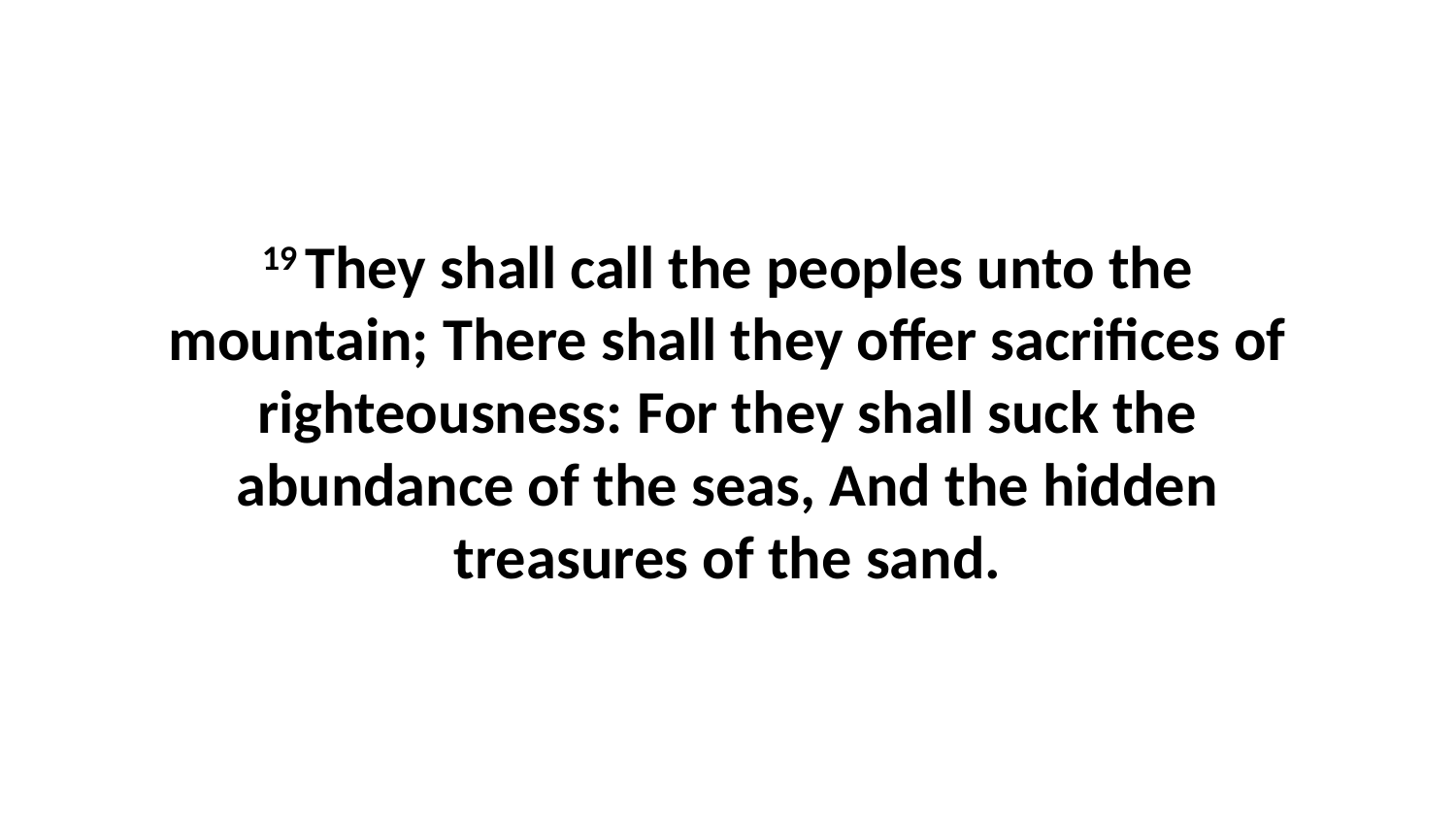

19 They shall call the peoples unto the mountain; There shall they offer sacrifices of righteousness: For they shall suck the abundance of the seas, And the hidden treasures of the sand.